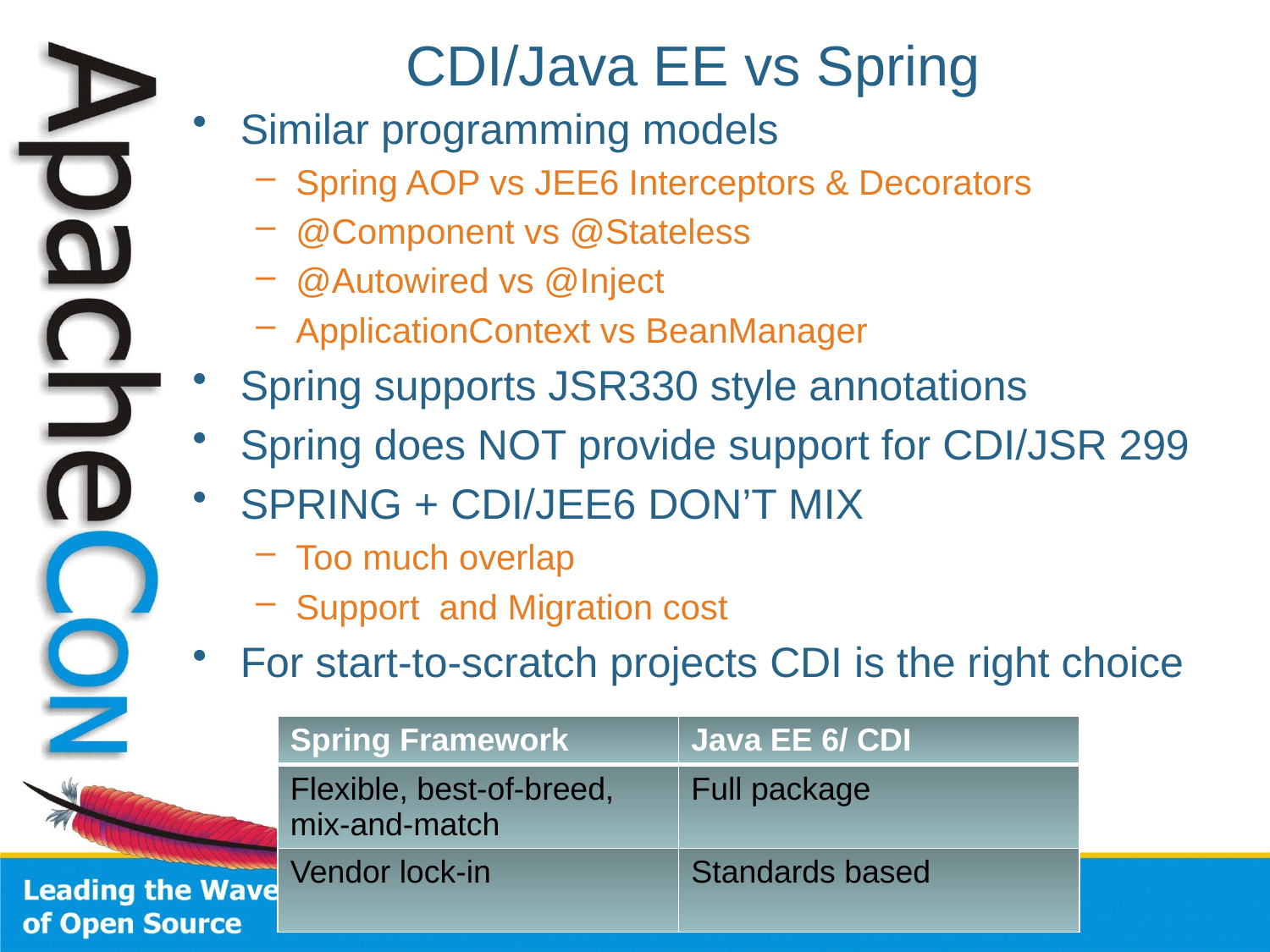

# CDI/Java EE vs Spring
Similar programming models
Spring AOP vs JEE6 Interceptors & Decorators
@Component vs @Stateless
@Autowired vs @Inject
ApplicationContext vs BeanManager
Spring supports JSR330 style annotations
Spring does NOT provide support for CDI/JSR 299
SPRING + CDI/JEE6 DON’T MIX
Too much overlap
Support  and Migration cost
For start-to-scratch projects CDI is the right choice
| Spring Framework | Java EE 6/ CDI |
| --- | --- |
| Flexible, best-of-breed, mix-and-match | Full package |
| Vendor lock-in | Standards based |